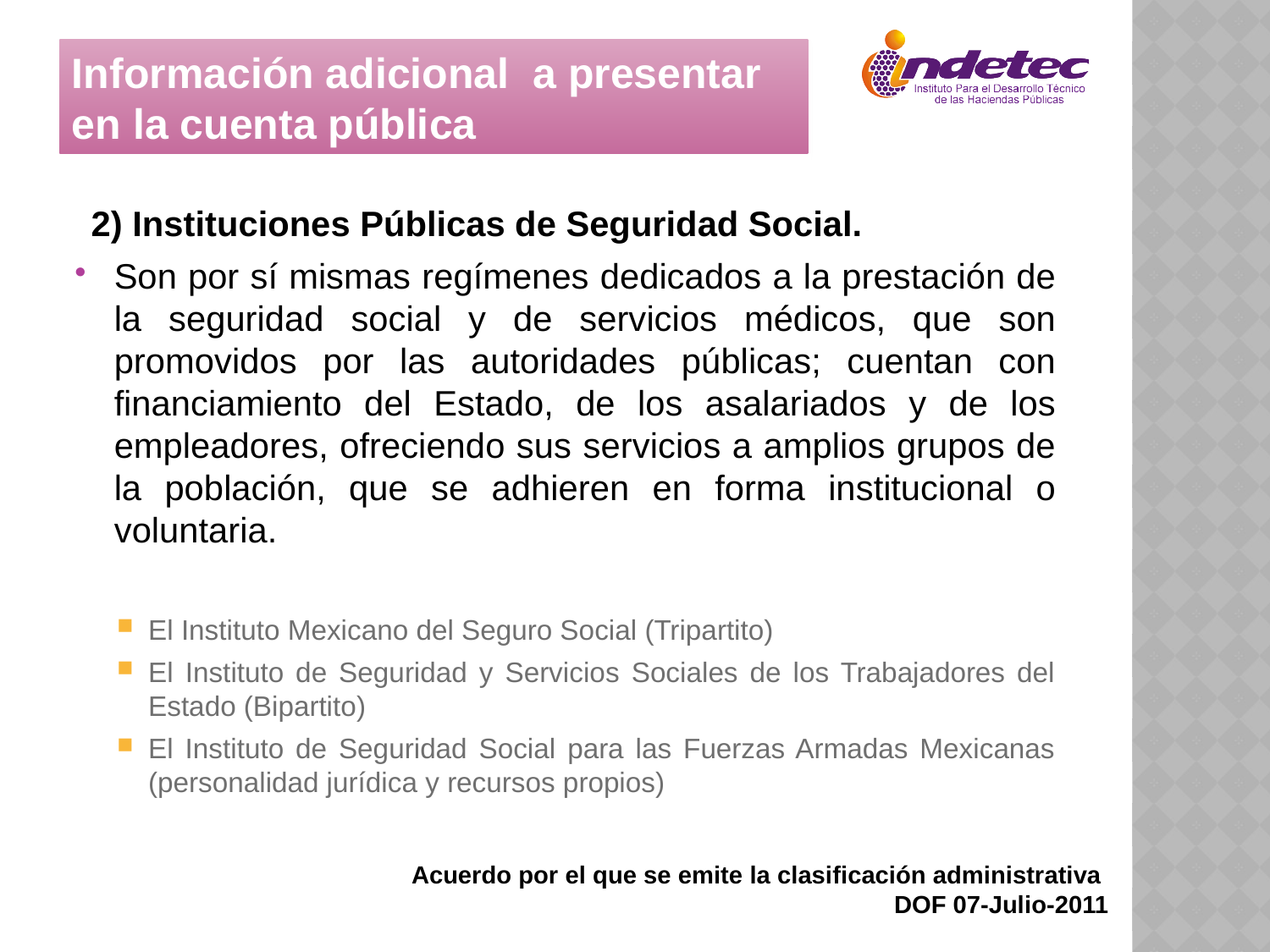

Información adicional  a presentar en la cuenta pública
2) Instituciones Públicas de Seguridad Social.
Son por sí mismas regímenes dedicados a la prestación de la seguridad social y de servicios médicos, que son promovidos por las autoridades públicas; cuentan con financiamiento del Estado, de los asalariados y de los empleadores, ofreciendo sus servicios a amplios grupos de la población, que se adhieren en forma institucional o voluntaria.

El Instituto Mexicano del Seguro Social (Tripartito)
El Instituto de Seguridad y Servicios Sociales de los Trabajadores del Estado (Bipartito)
El Instituto de Seguridad Social para las Fuerzas Armadas Mexicanas (personalidad jurídica y recursos propios)

Acuerdo por el que se emite la clasificación administrativa
DOF 07-Julio-2011